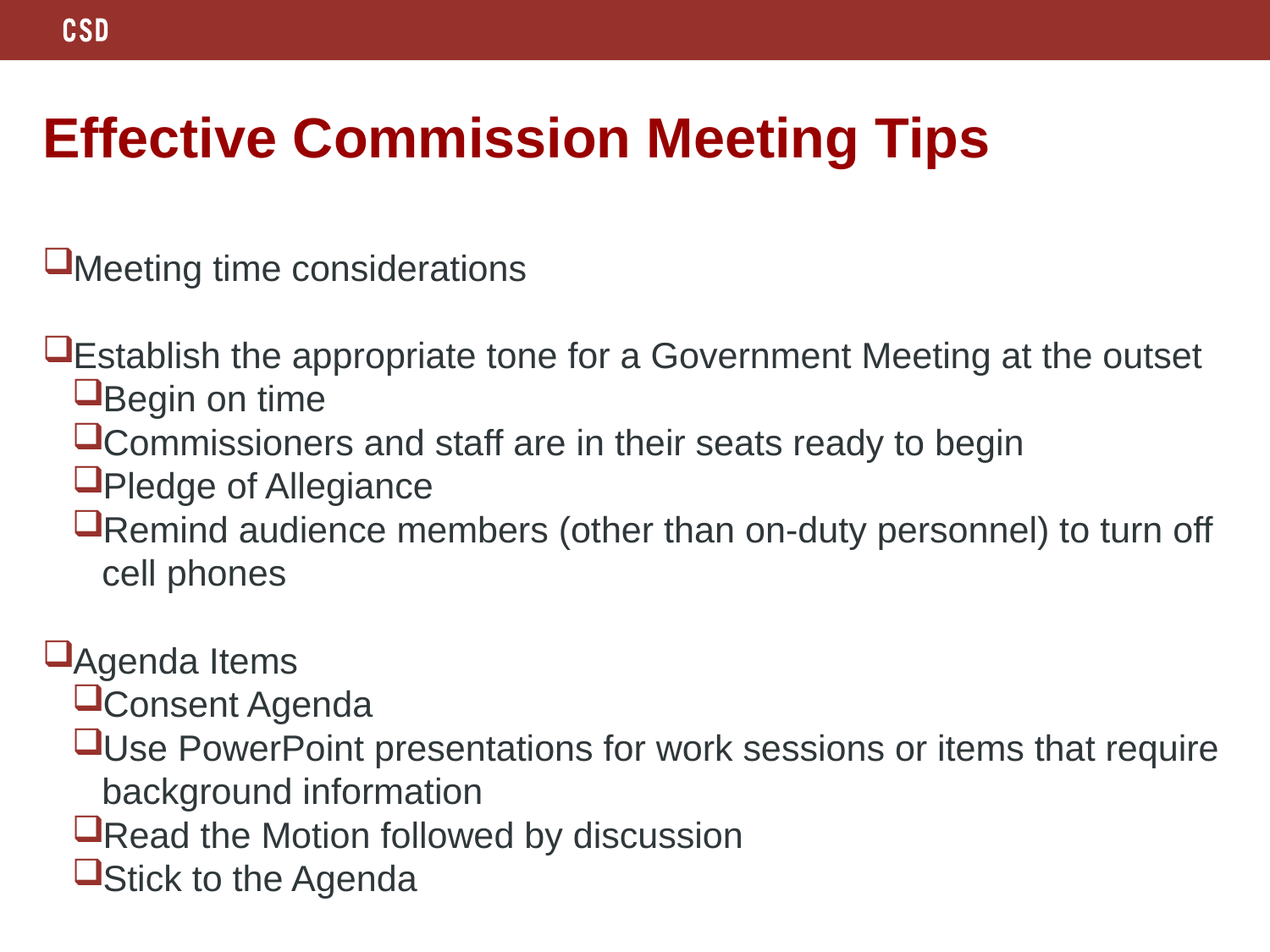

# Effective Commission Meeting Tips

Meeting time considerations

Establish the appropriate tone for a Government Meeting at the outset
Begin on time
Commissioners and staff are in their seats ready to begin
Pledge of Allegiance
Remind audience members (other than on-duty personnel) to turn off cell phones

Agenda Items
Consent Agenda
Use PowerPoint presentations for work sessions or items that require background information
Read the Motion followed by discussion
Stick to the Agenda